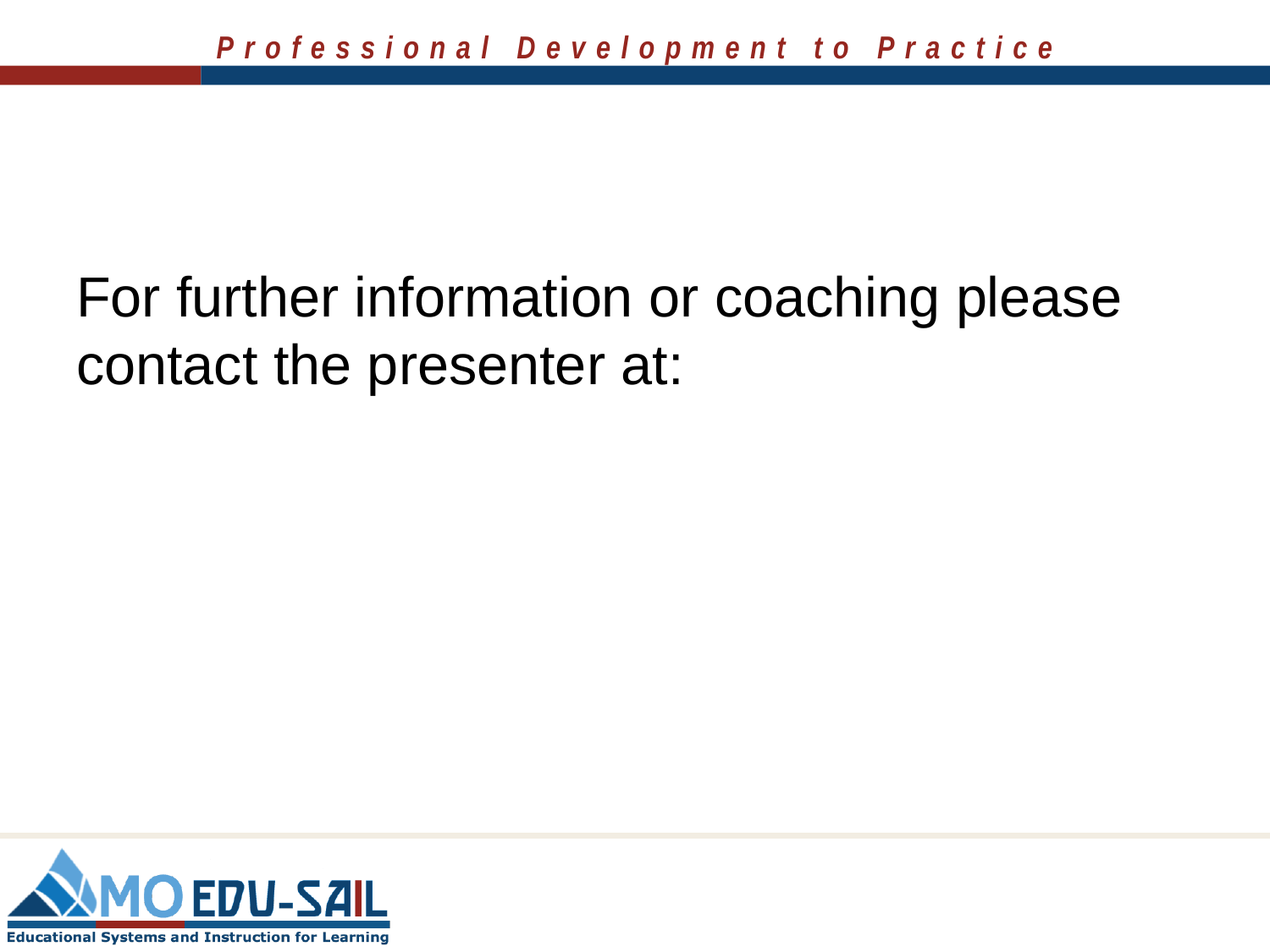

#
For further information or coaching please contact the presenter at: